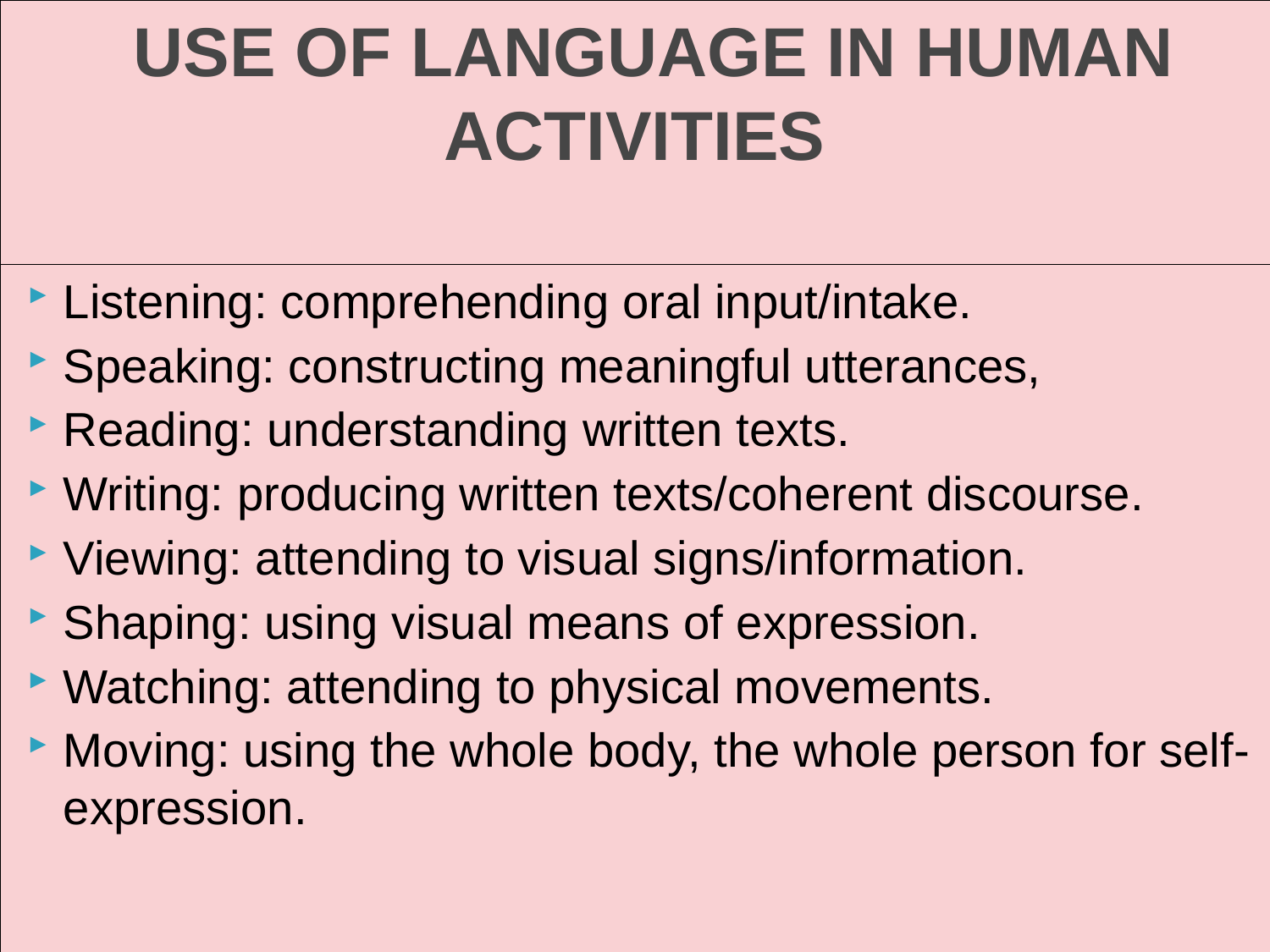

# USE OF LANGUAGE IN HUMAN ACTIVITIES
Listening: comprehending oral input/intake.
Speaking: constructing meaningful utterances,
Reading: understanding written texts.
Writing: producing written texts/coherent discourse.
Viewing: attending to visual signs/information.
Shaping: using visual means of expression.
Watching: attending to physical movements.
Moving: using the whole body, the whole person for self‐expression.